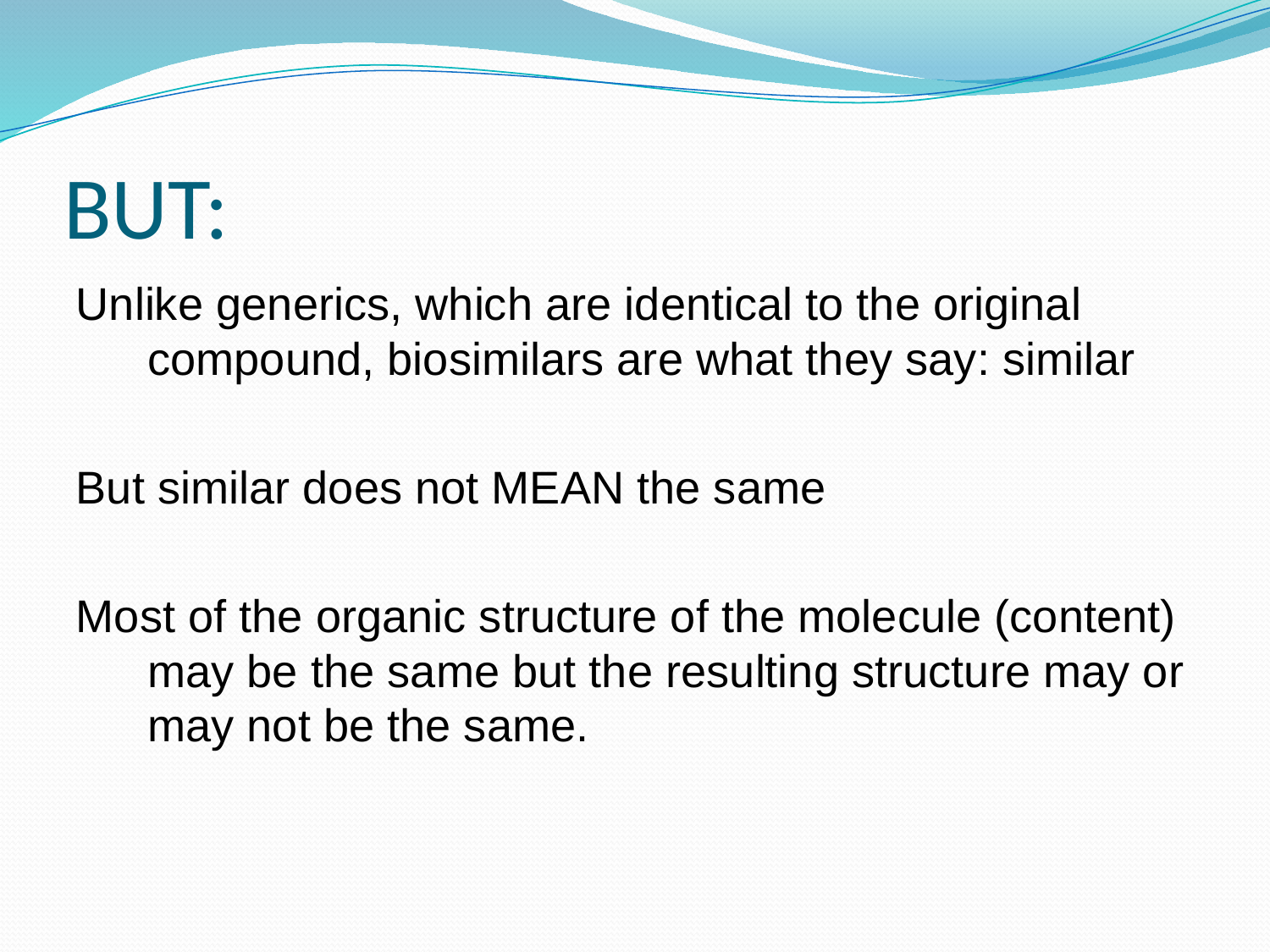

# BUT:
Unlike generics, which are identical to the original compound, biosimilars are what they say: similar

But similar does not MEAN the same

Most of the organic structure of the molecule (content) may be the same but the resulting structure may or may not be the same.